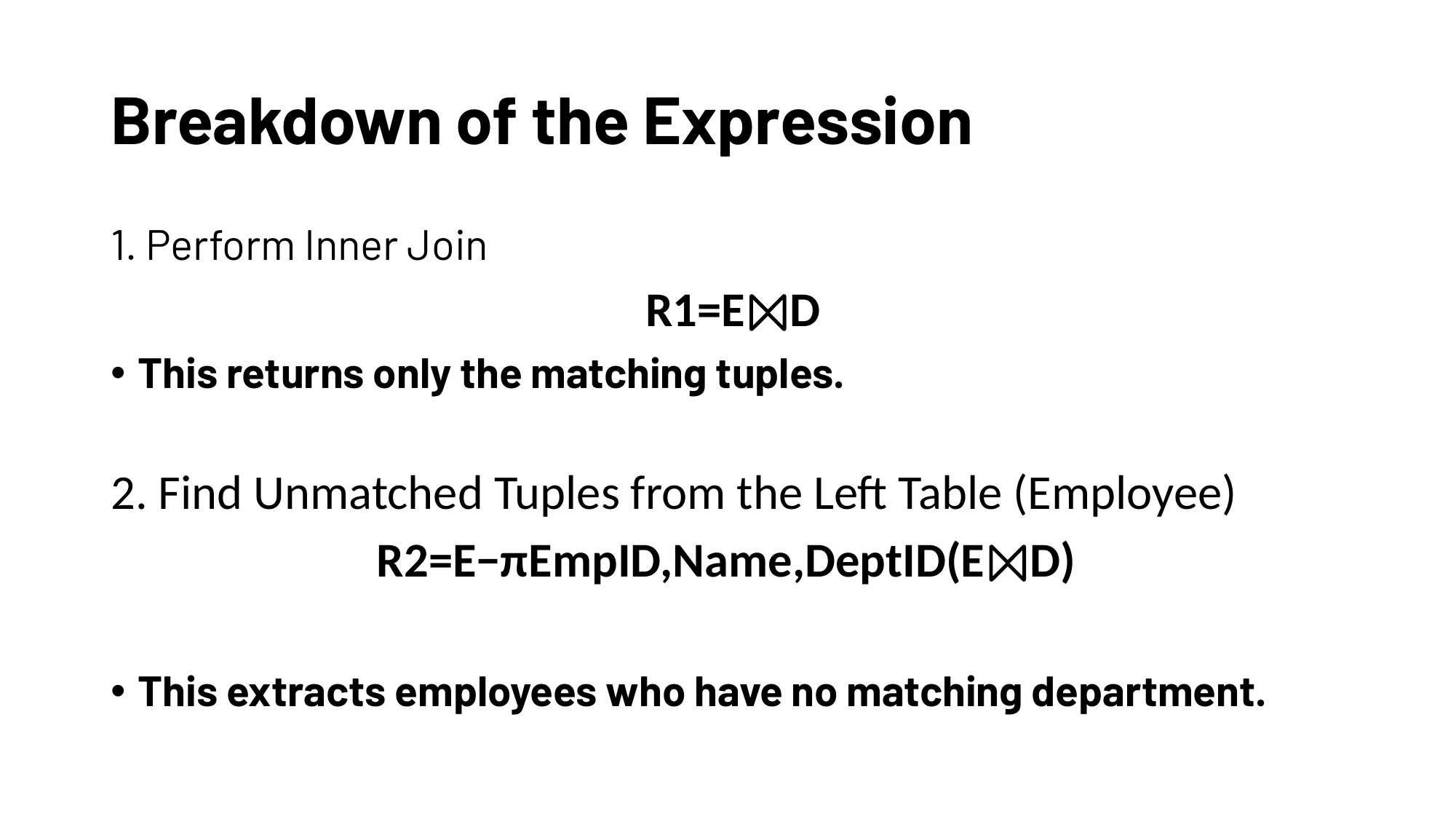

# Breakdown of the Expression
1. Perform Inner Join
                                                 R1=E⨝D
This returns only the matching tuples.

2. Find Unmatched Tuples from the Left Table (Employee)
                                           R2=E−πEmpID,Name,DeptID(E⨝D)

This extracts employees who have no matching department.